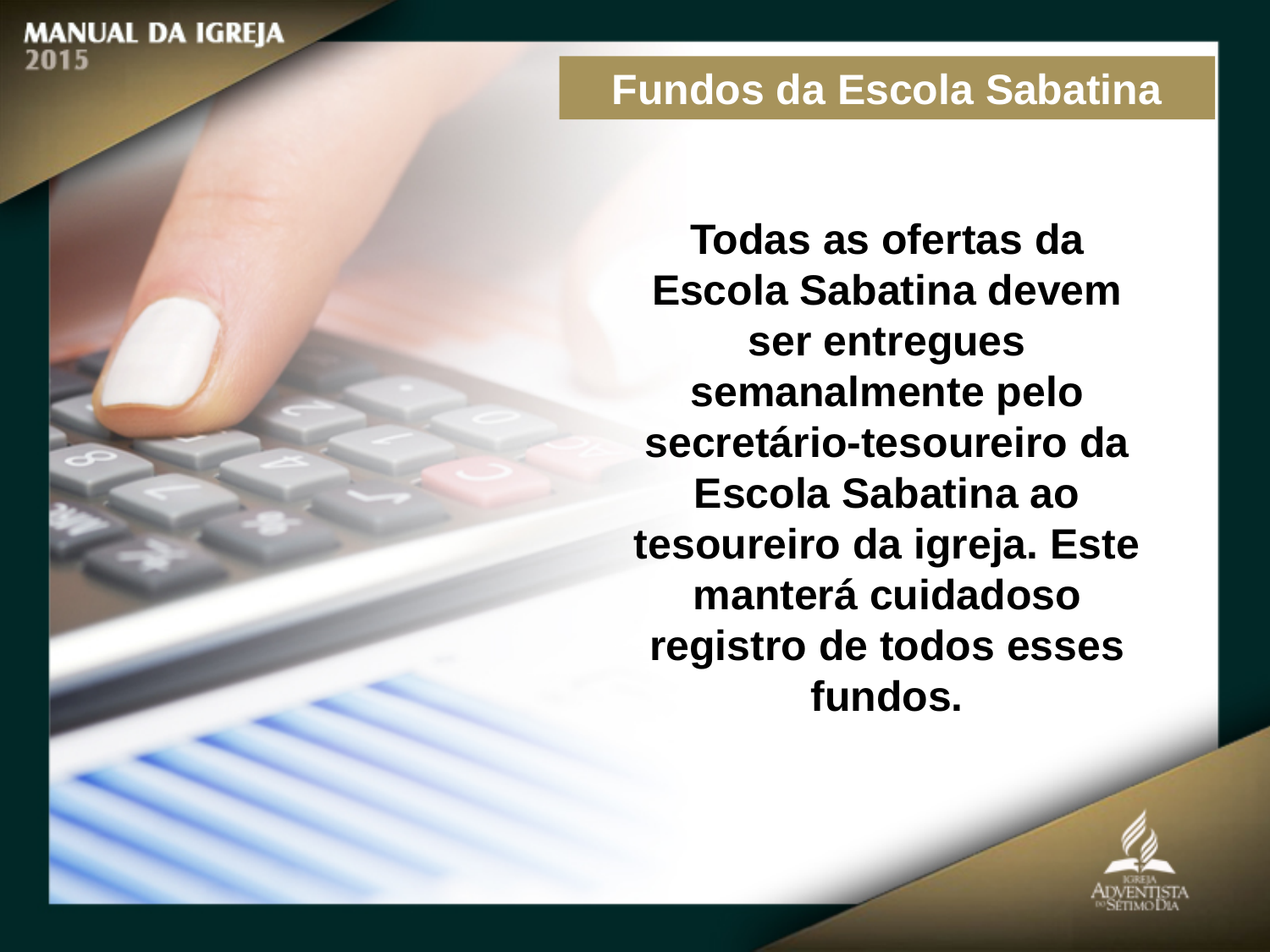

Fundos da Escola Sabatina
Todas as ofertas da Escola Sabatina devem
ser entregues semanalmente pelo secretário-tesoureiro da Escola Sabatina ao
tesoureiro da igreja. Este manterá cuidadoso registro de todos esses fundos.